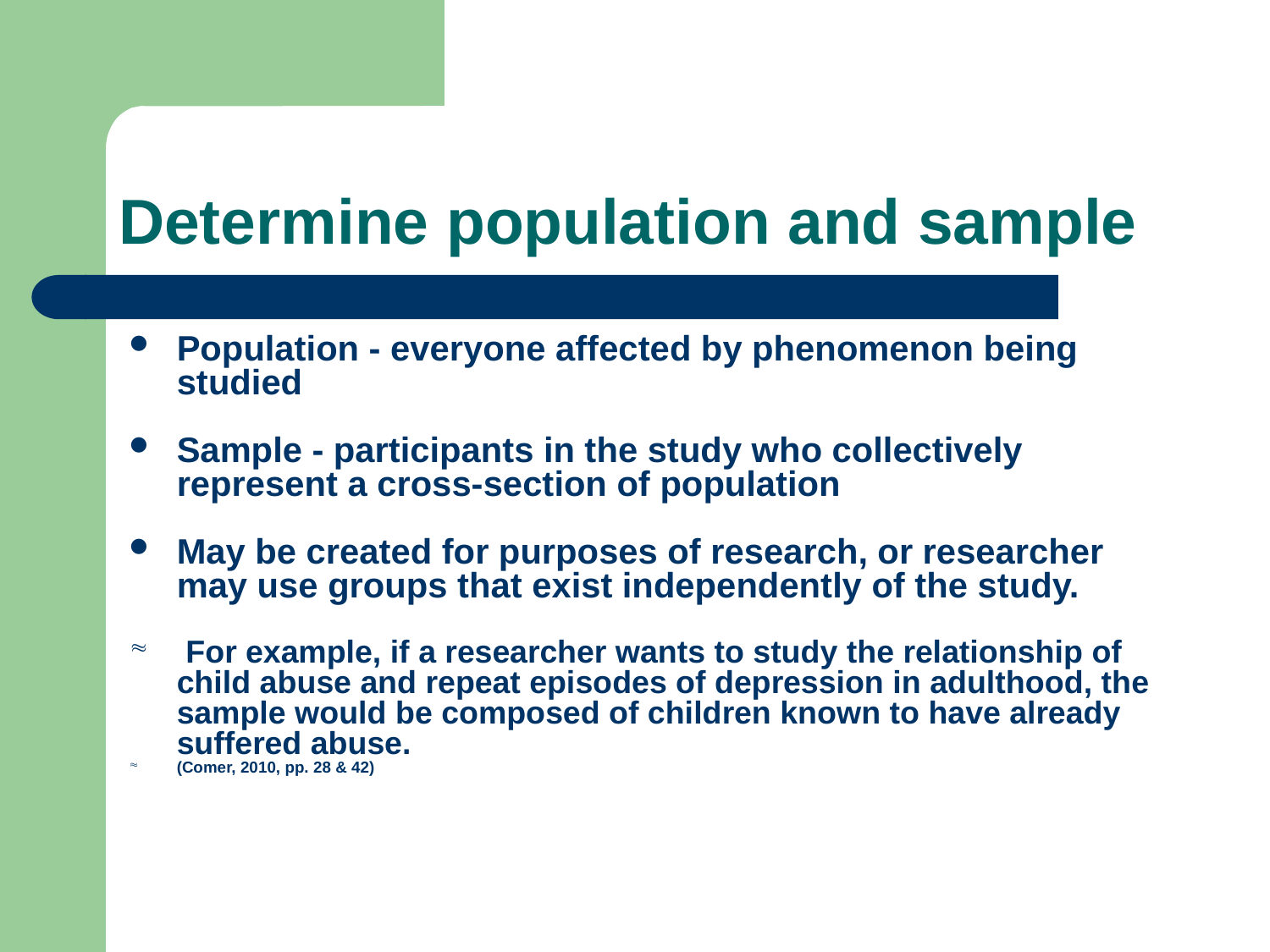

# Determine population and sample
Population - everyone affected by phenomenon being studied

Sample - participants in the study who collectively represent a cross-section of population

May be created for purposes of research, or researcher may use groups that exist independently of the study.

 For example, if a researcher wants to study the relationship of child abuse and repeat episodes of depression in adulthood, the sample would be composed of children known to have already suffered abuse.
(Comer, 2010, pp. 28 & 42)